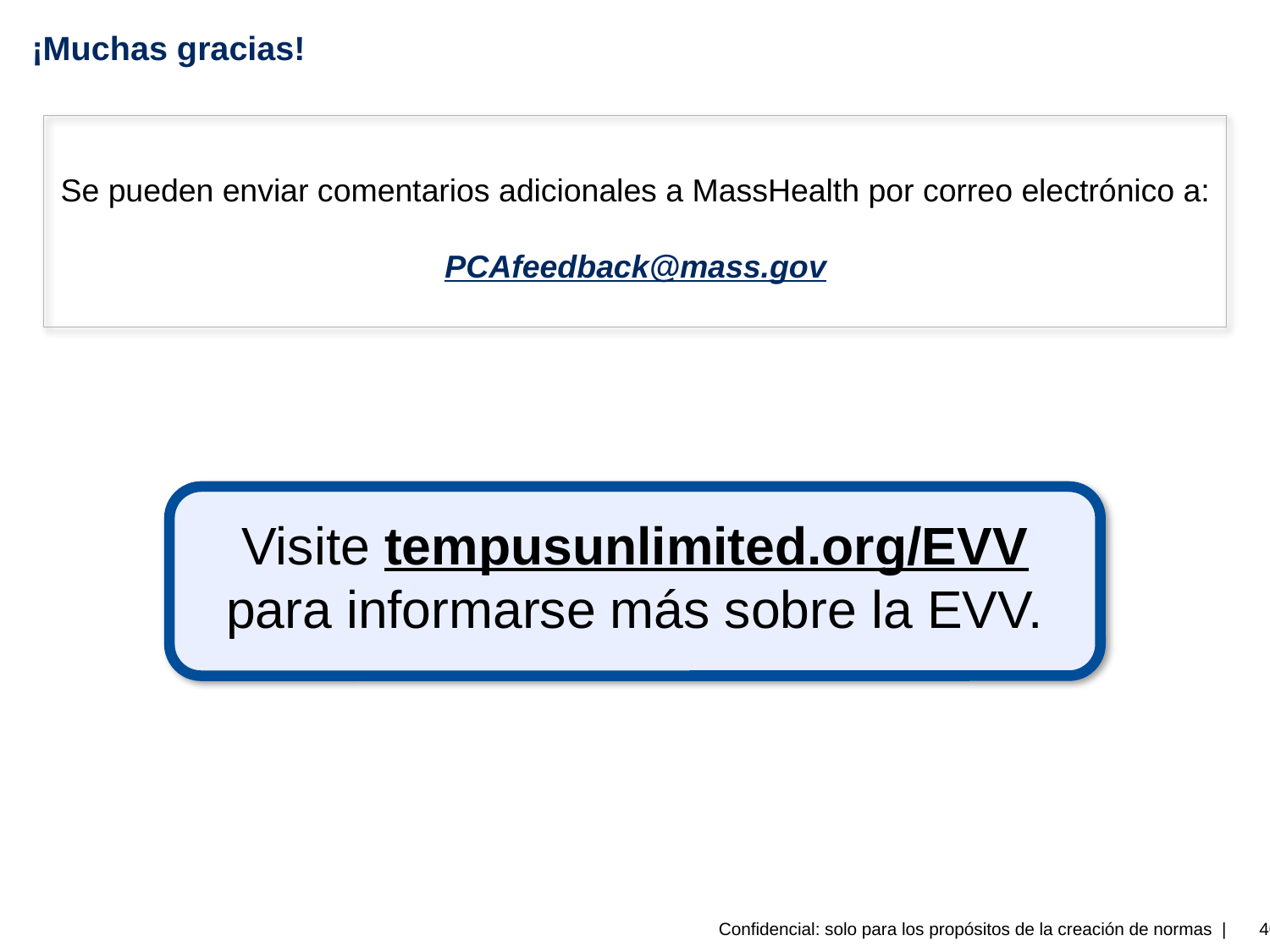

¡Muchas gracias!

Se pueden enviar comentarios adicionales a MassHealth por correo electrónico a:

PCAfeedback@mass.gov

Visite tempusunlimited.org/EVV para informarse más sobre la EVV.